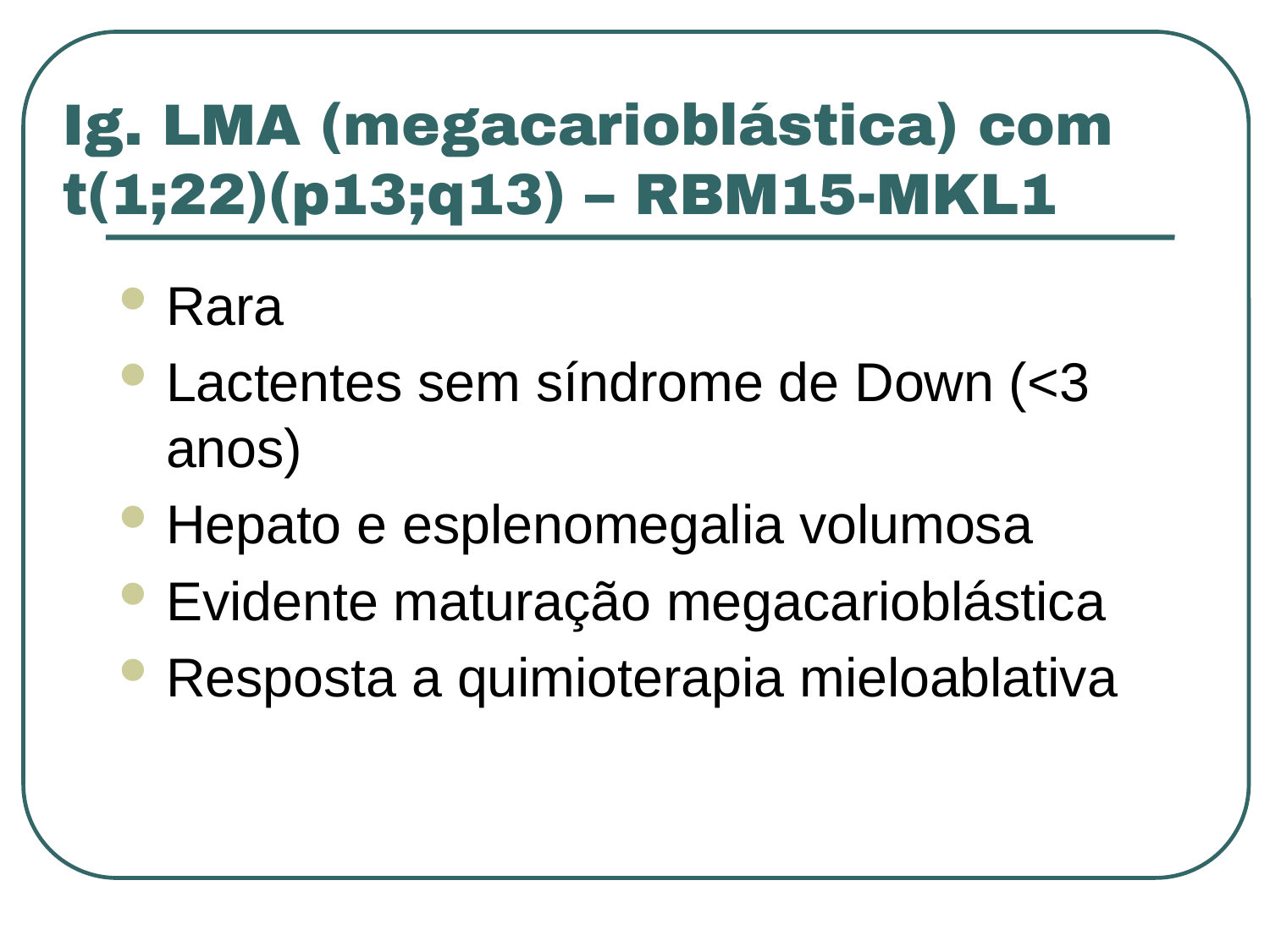

# Ig. LMA (megacarioblástica) com t(1;22)(p13;q13) – RBM15-MKL1
Rara
Lactentes sem síndrome de Down (<3 anos)
Hepato e esplenomegalia volumosa
Evidente maturação megacarioblástica
Resposta a quimioterapia mieloablativa